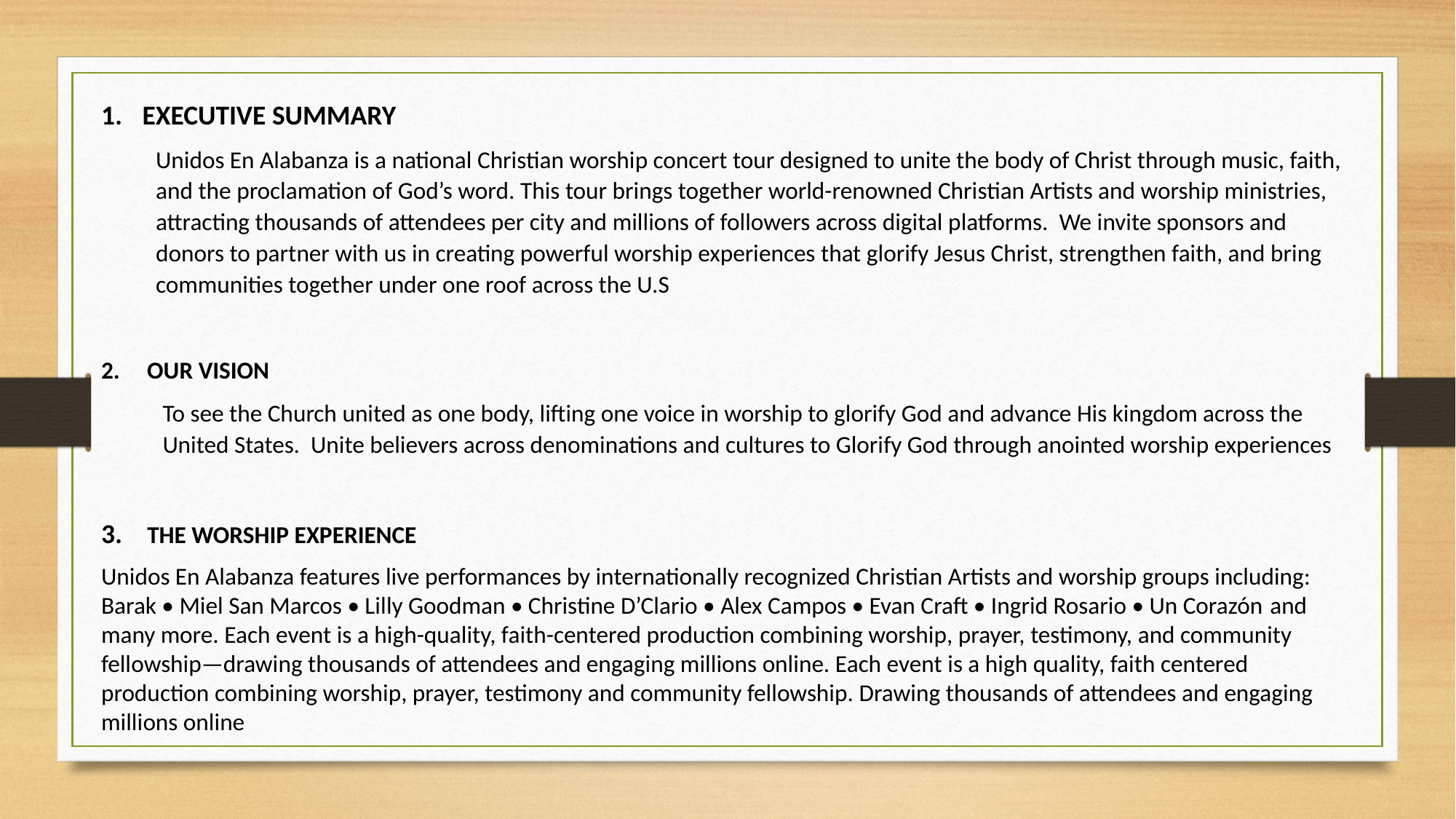

EXECUTIVE SUMMARY
Unidos En Alabanza is a national Christian worship concert tour designed to unite the body of Christ through music, faith, and the proclamation of God’s word. This tour brings together world-renowned Christian Artists and worship ministries, attracting thousands of attendees per city and millions of followers across digital platforms.  We invite sponsors and donors to partner with us in creating powerful worship experiences that glorify Jesus Christ, strengthen faith, and bring communities together under one roof across the U.S

2.     OUR VISION
To see the Church united as one body, lifting one voice in worship to glorify God and advance His kingdom across the United States.  Unite believers across denominations and cultures to Glorify God through anointed worship experiences

3.    THE WORSHIP EXPERIENCE
Unidos En Alabanza features live performances by internationally recognized Christian Artists and worship groups including: Barak • Miel San Marcos • Lilly Goodman • Christine D’Clario • Alex Campos • Evan Craft • Ingrid Rosario • Un Corazón and many more. Each event is a high-quality, faith-centered production combining worship, prayer, testimony, and community fellowship—drawing thousands of attendees and engaging millions online. Each event is a high quality, faith centered production combining worship, prayer, testimony and community fellowship. Drawing thousands of attendees and engaging millions online